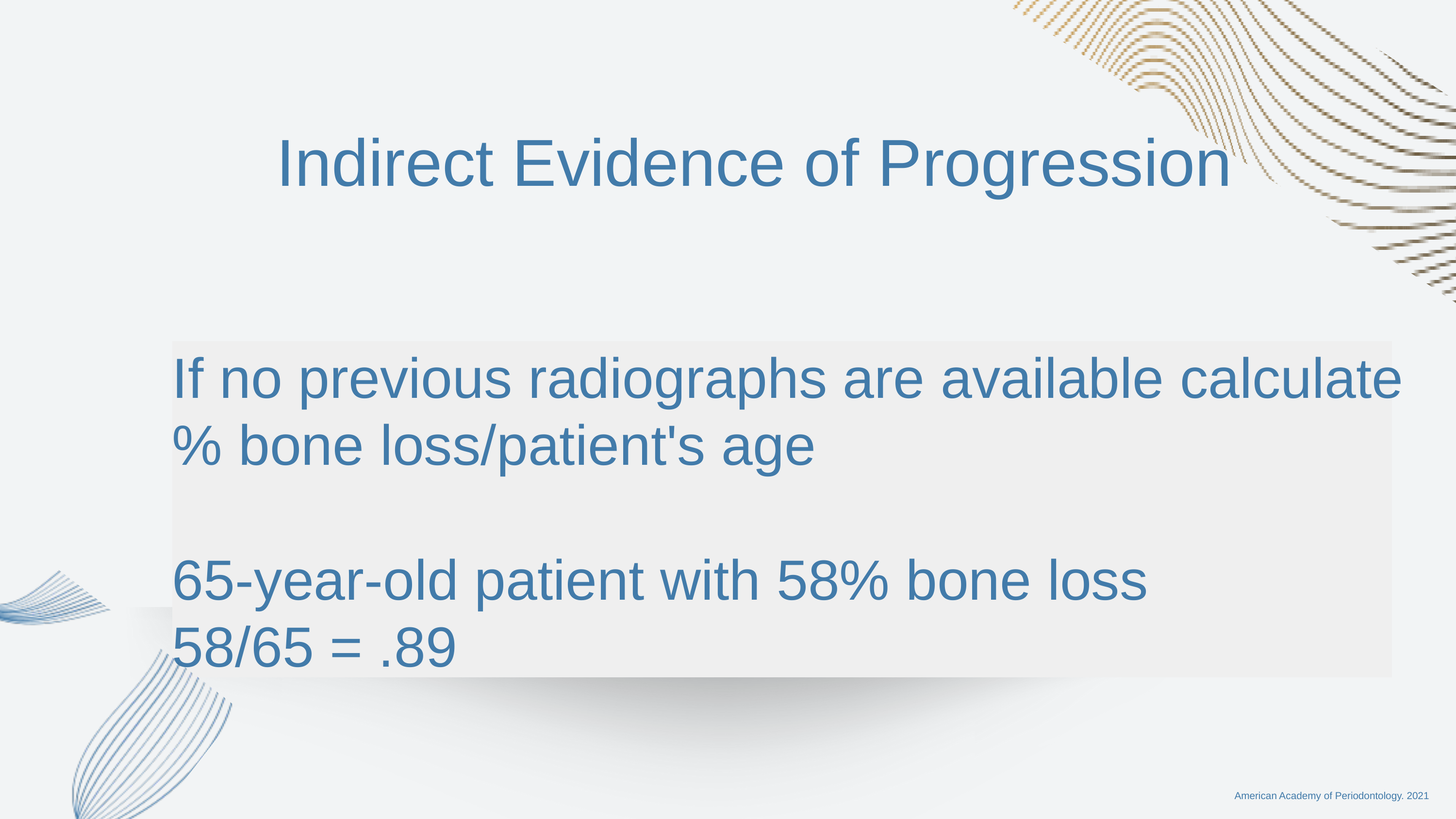

Indirect Evidence of Progression

If no previous radiographs are available calculate
% bone loss/patient's age

65-year-old patient with 58% bone loss
58/65 = .89

American Academy of Periodontology. 2021